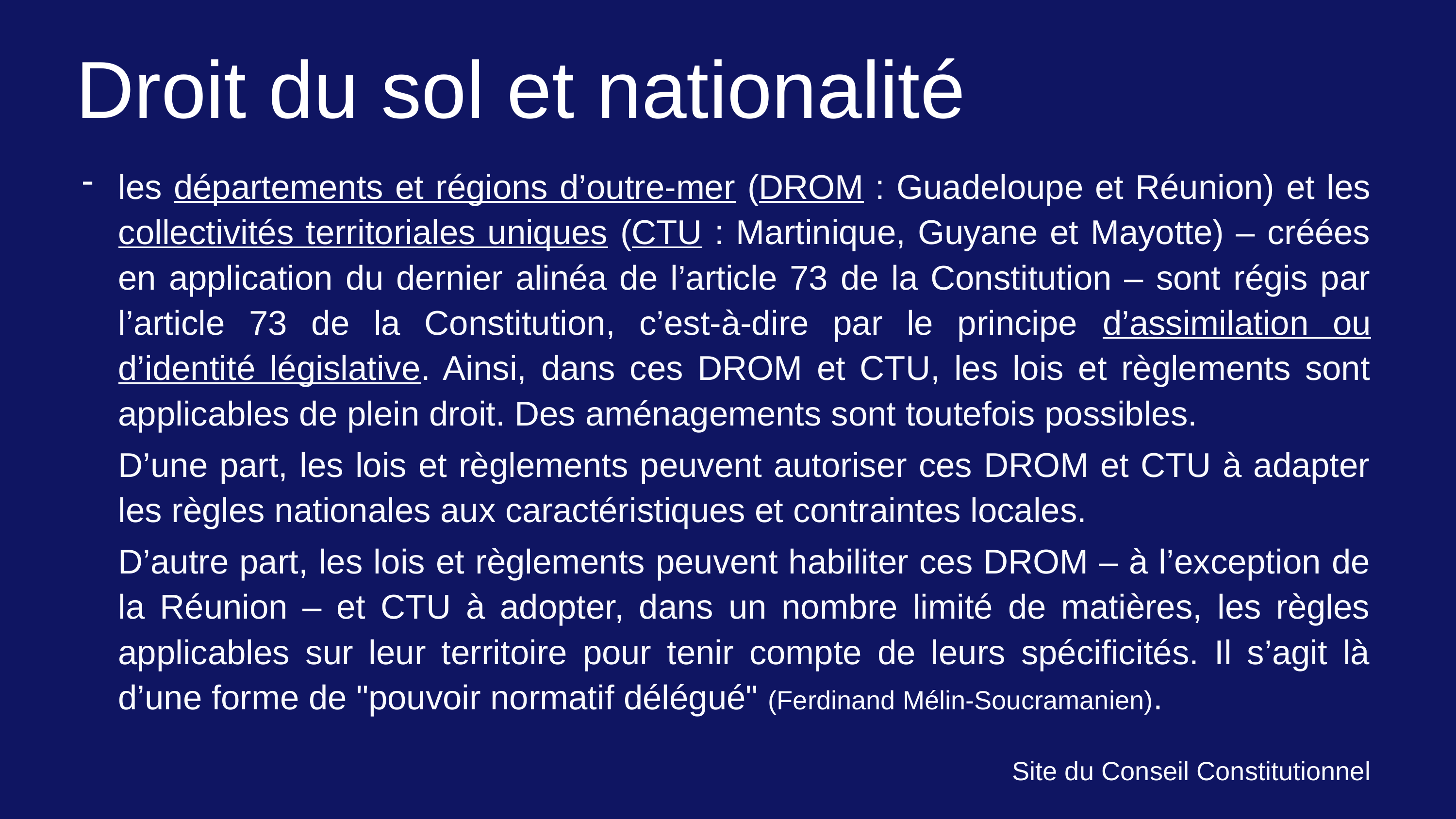

Droit du sol et nationalité
les départements et régions d’outre-mer (DROM : Guadeloupe et Réunion) et les collectivités territoriales uniques (CTU : Martinique, Guyane et Mayotte) – créées en application du dernier alinéa de l’article 73 de la Constitution – sont régis par l’article 73 de la Constitution, c’est-à-dire par le principe d’assimilation ou d’identité législative. Ainsi, dans ces DROM et CTU, les lois et règlements sont applicables de plein droit. Des aménagements sont toutefois possibles.
D’une part, les lois et règlements peuvent autoriser ces DROM et CTU à adapter les règles nationales aux caractéristiques et contraintes locales.
D’autre part, les lois et règlements peuvent habiliter ces DROM – à l’exception de la Réunion – et CTU à adopter, dans un nombre limité de matières, les règles applicables sur leur territoire pour tenir compte de leurs spécificités. Il s’agit là d’une forme de "pouvoir normatif délégué" (Ferdinand Mélin-Soucramanien).

Site du Conseil Constitutionnel